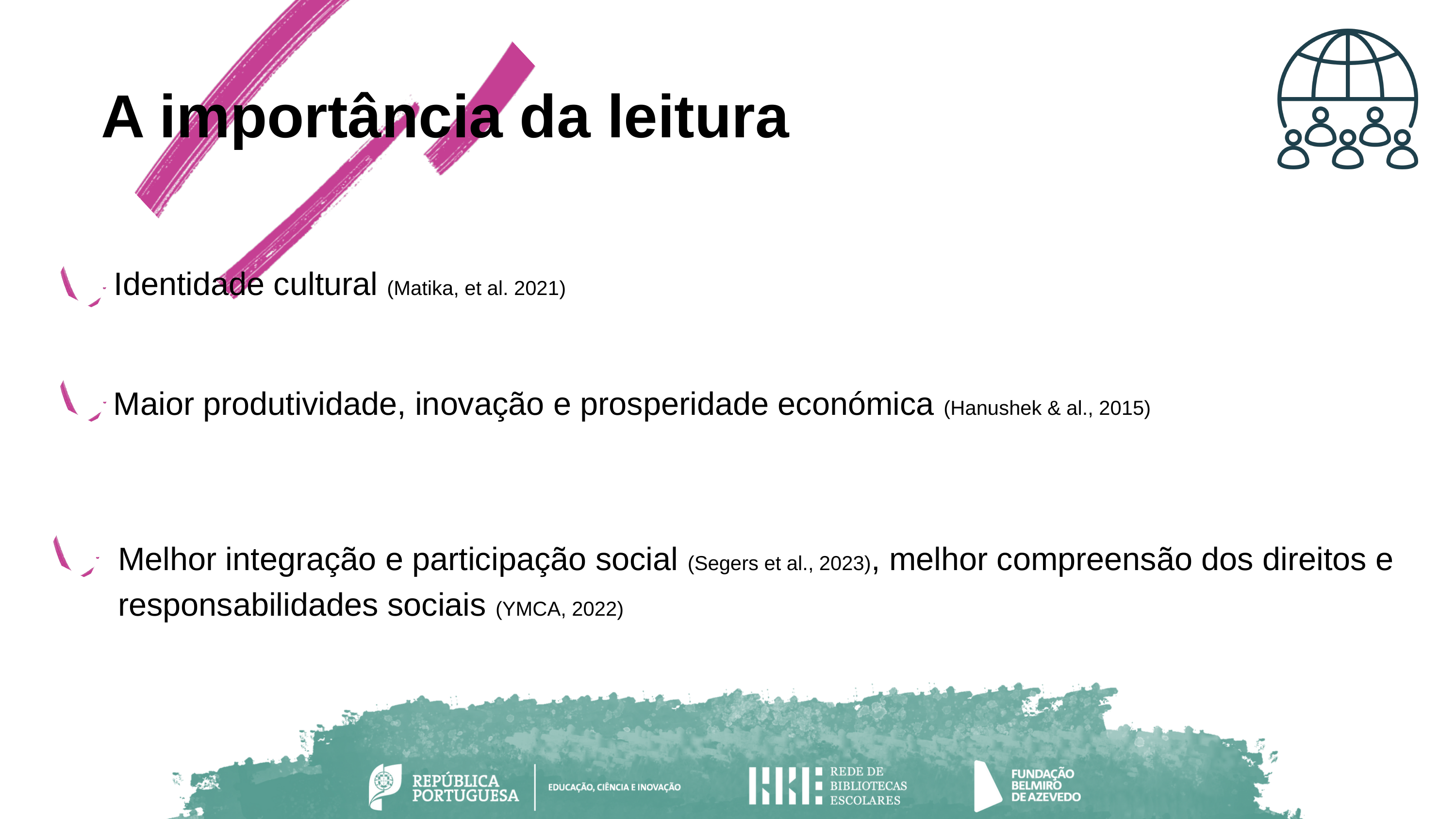

A importância da leitura

Identidade cultural (Matika, et al. 2021)

Maior produtividade, inovação e prosperidade económica (Hanushek & al., 2015)

Melhor integração e participação social (Segers et al., 2023), melhor compreensão dos direitos e responsabilidades sociais (YMCA, 2022)